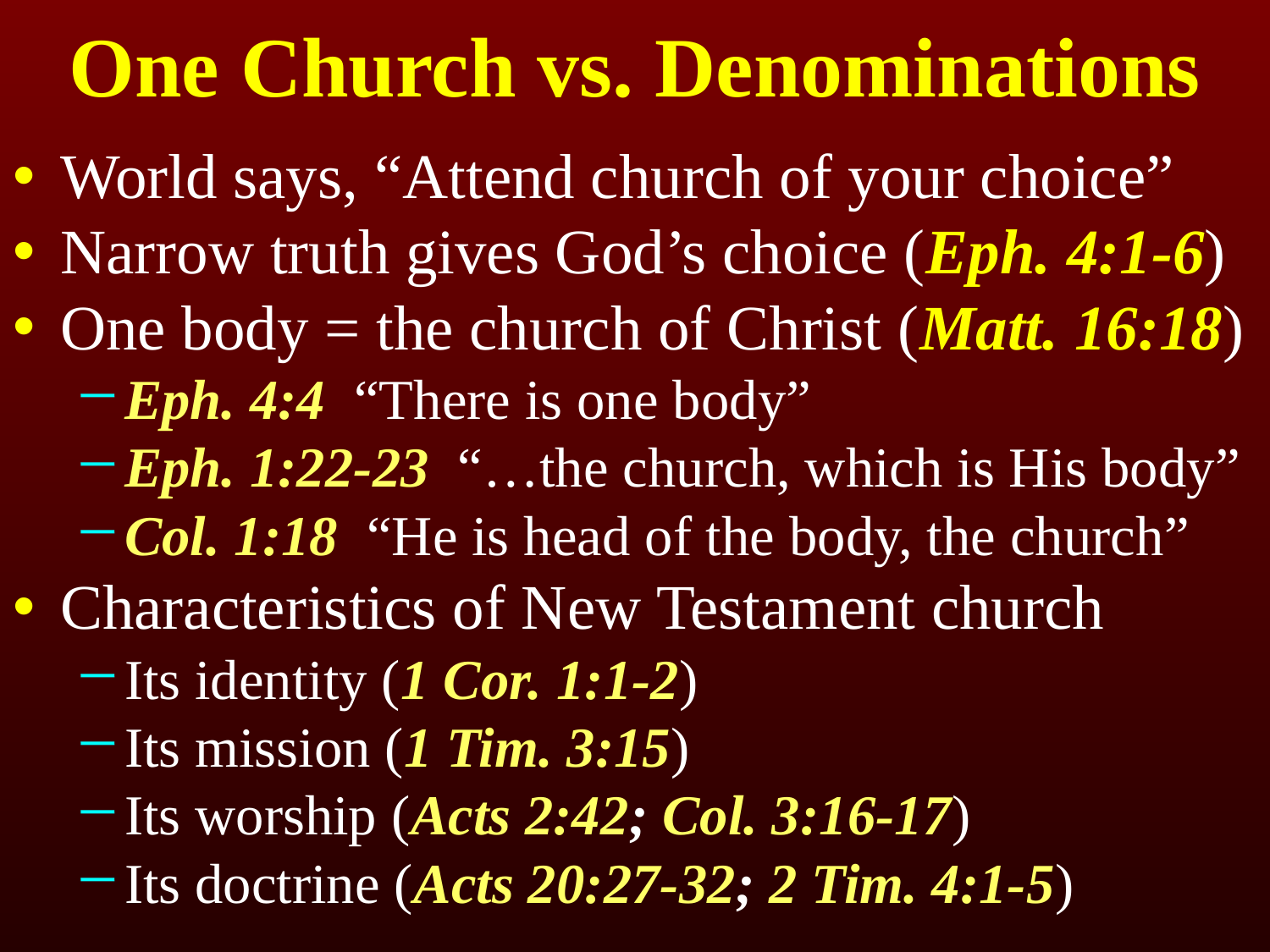

# One Church vs. Denominations
World says, “Attend church of your choice”
Narrow truth gives God’s choice (Eph. 4:1-6)
One body = the church of Christ (Matt. 16:18)
Eph. 4:4  “There is one body”
Eph. 1:22-23  “…the church, which is His body”
Col. 1:18  “He is head of the body, the church”
Characteristics of New Testament church
Its identity (1 Cor. 1:1-2)
Its mission (1 Tim. 3:15)
Its worship (Acts 2:42; Col. 3:16-17)
Its doctrine (Acts 20:27-32; 2 Tim. 4:1-5)